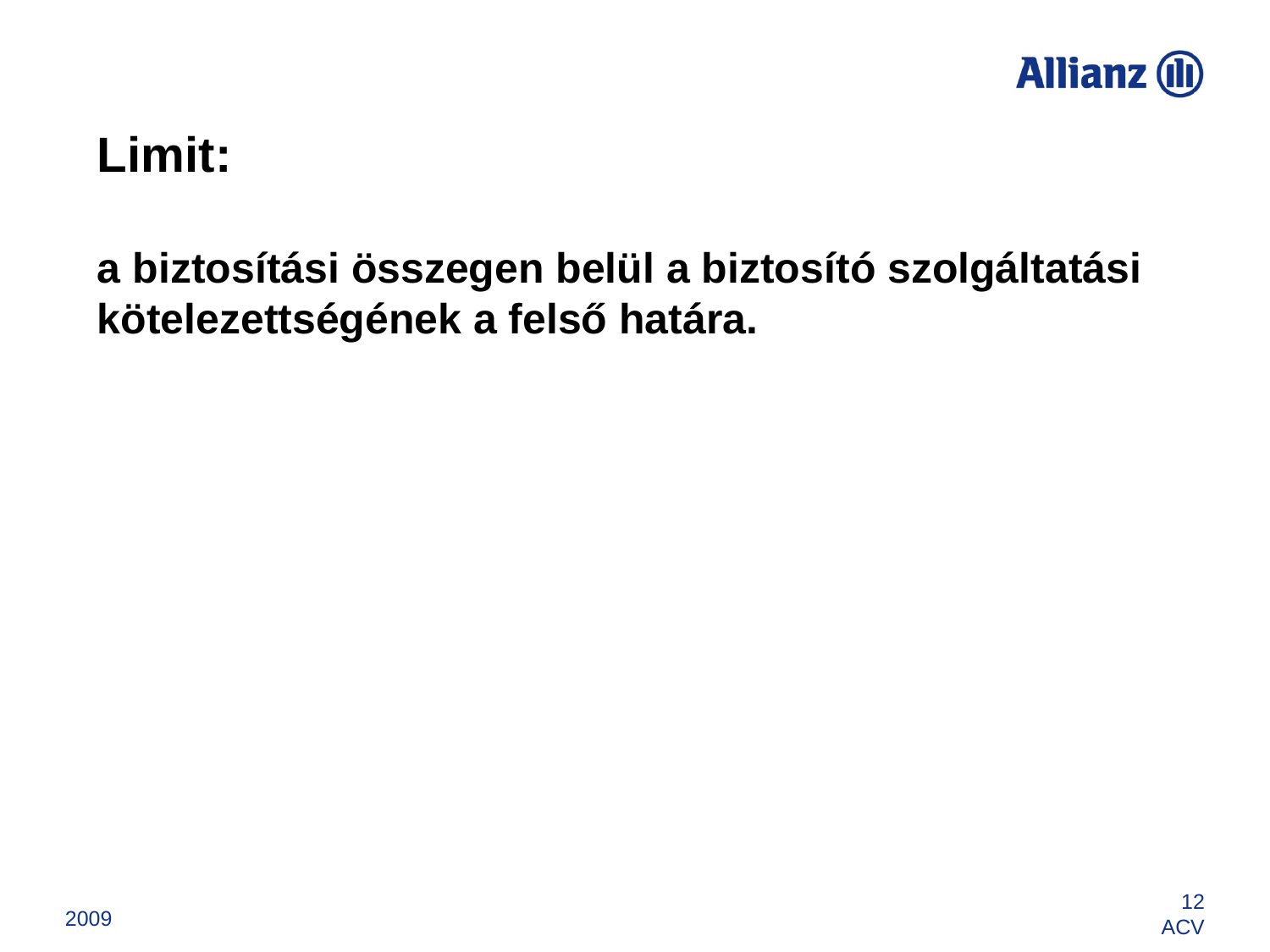

Limit:

a biztosítási összegen belül a biztosító szolgáltatási kötelezettségének a felső határa.

2009
12
ACV